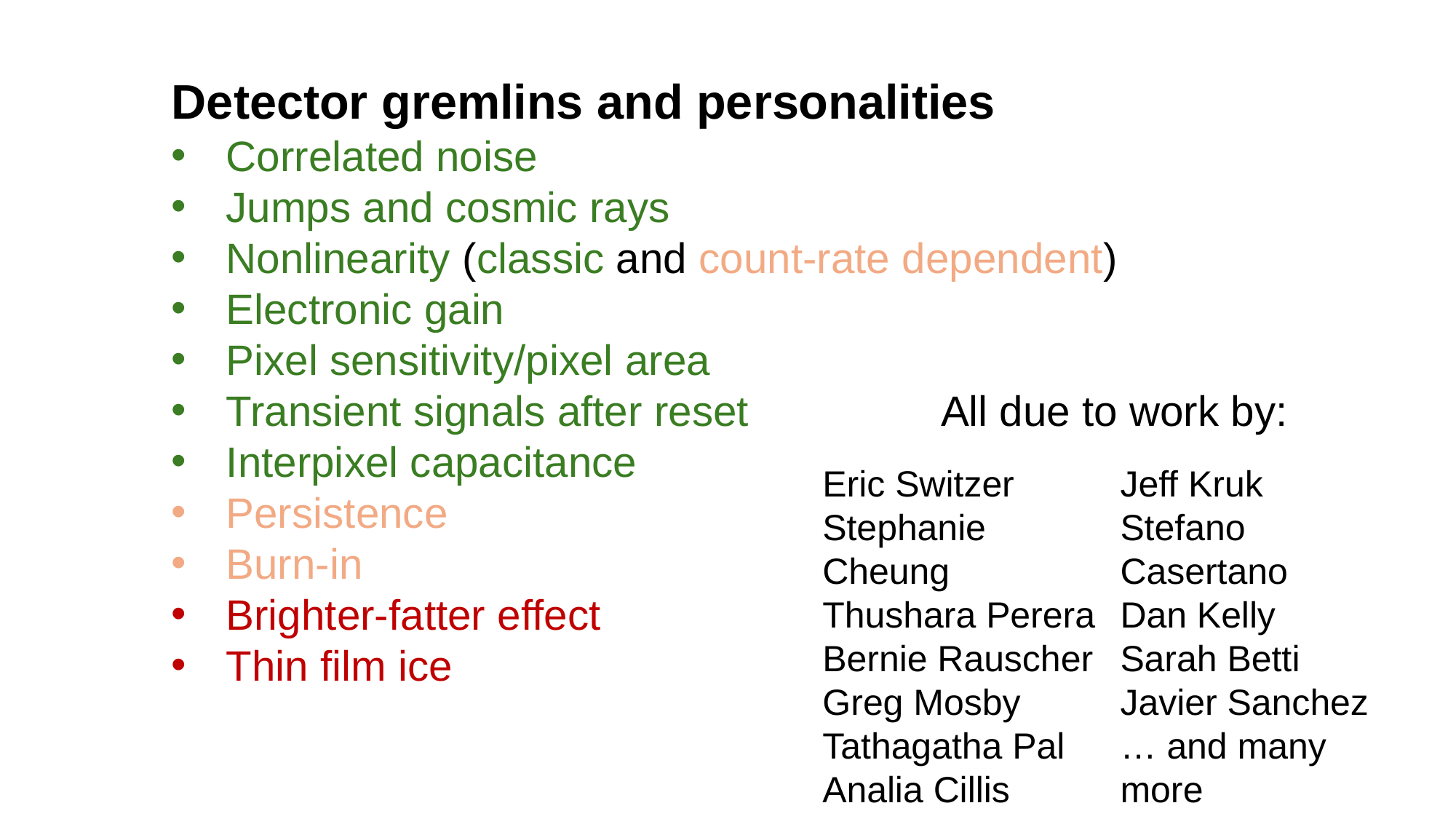

Detector gremlins and personalities
Correlated noise
Jumps and cosmic rays
Nonlinearity (classic and count-rate dependent)
Electronic gain
Pixel sensitivity/pixel area
Transient signals after reset
Interpixel capacitance
Persistence
Burn-in
Brighter-fatter effect
Thin film ice

All due to work by:
Eric Switzer
Stephanie Cheung
Thushara Perera
Bernie Rauscher
Greg Mosby
Tathagatha Pal
Analia Cillis
Jeff Kruk
Stefano Casertano
Dan Kelly
Sarah Betti
Javier Sanchez
… and many more